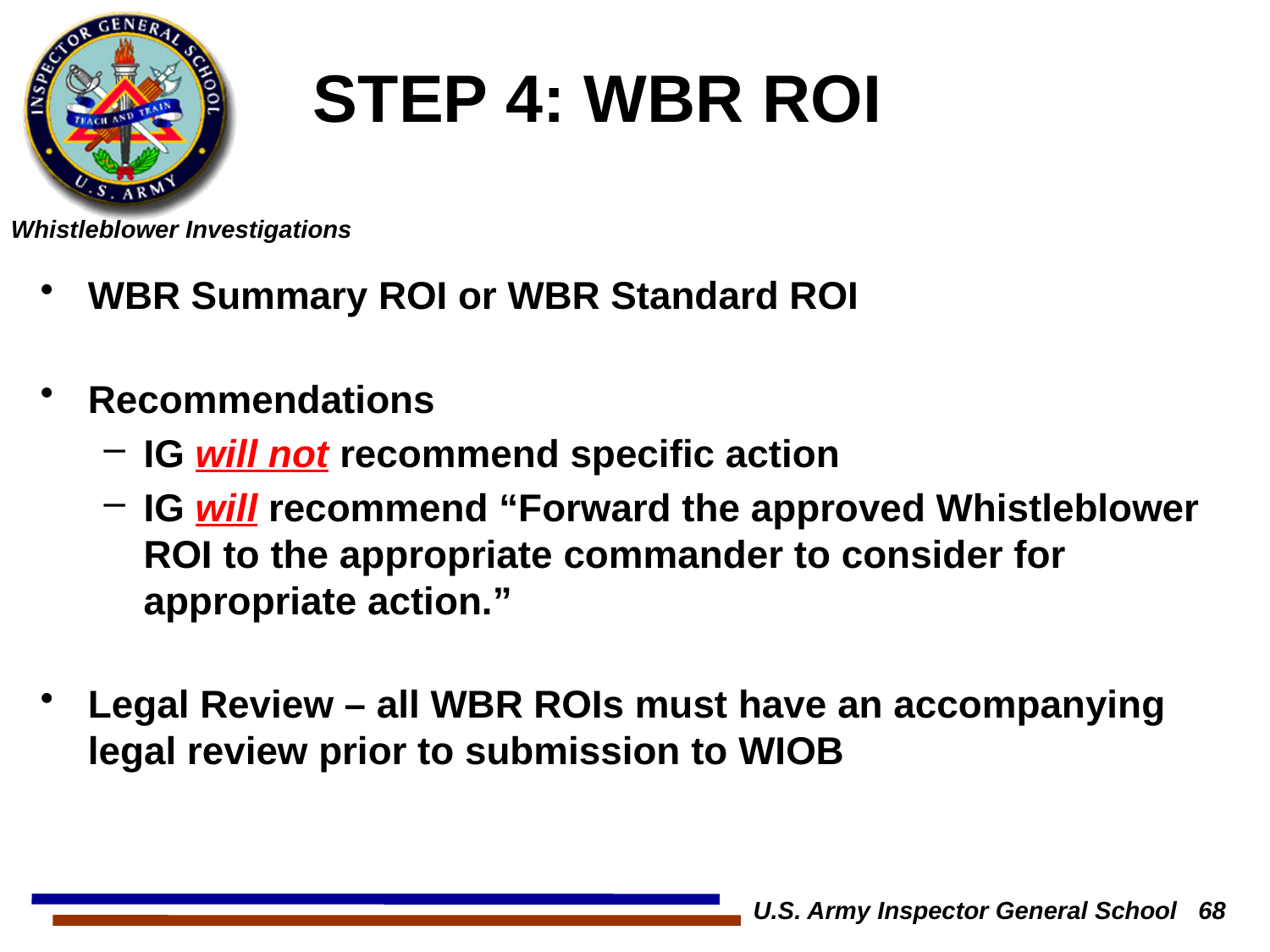

# STEP 4: WBR ROI
WBR Summary ROI or WBR Standard ROI

Recommendations
IG will not recommend specific action
IG will recommend “Forward the approved Whistleblower ROI to the appropriate commander to consider for appropriate action.”

Legal Review – all WBR ROIs must have an accompanying legal review prior to submission to WIOB

U.S. Army Inspector General School   68